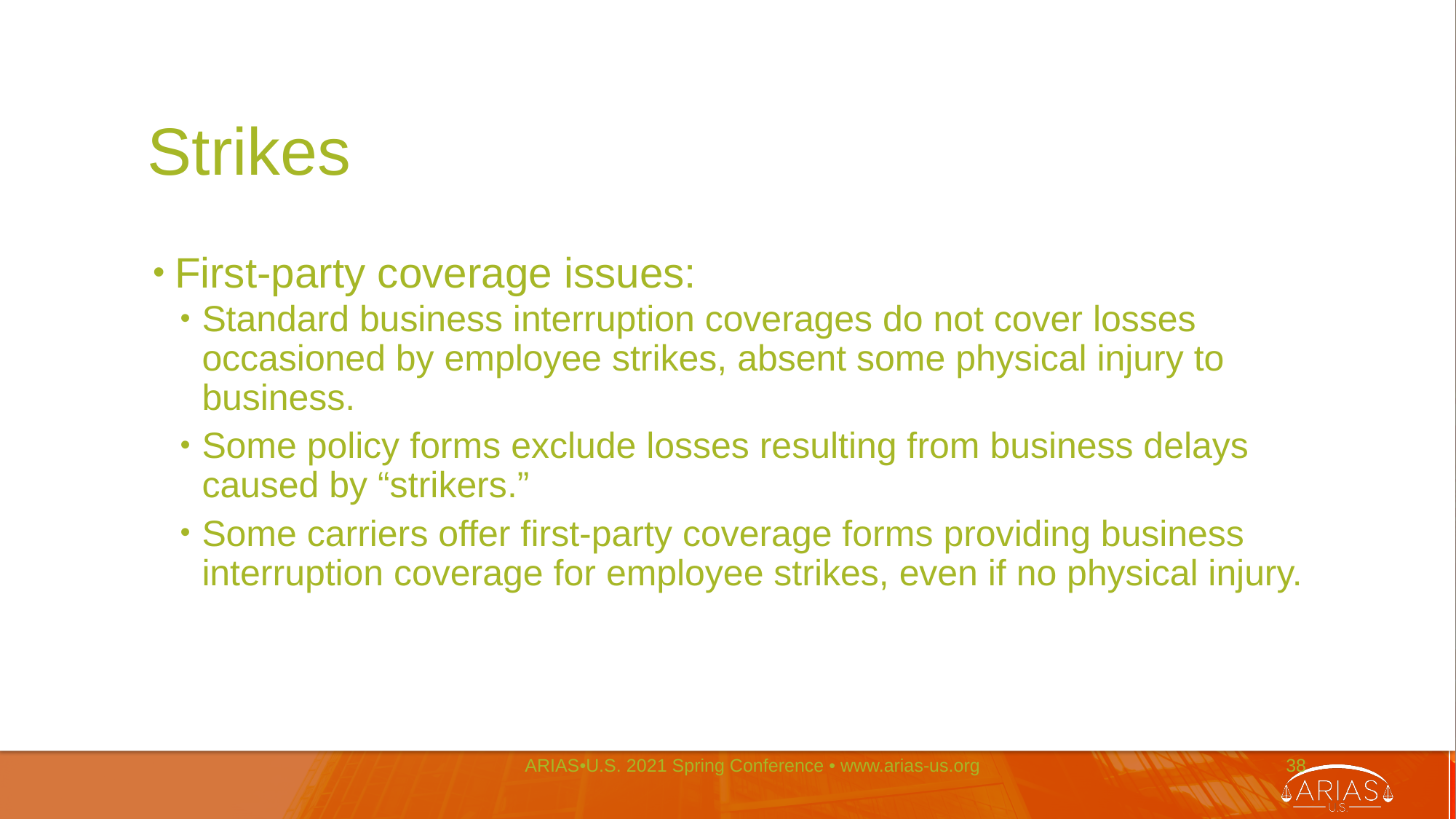

# Strikes
First-party coverage issues:
Standard business interruption coverages do not cover losses occasioned by employee strikes, absent some physical injury to business.
Some policy forms exclude losses resulting from business delays caused by “strikers.”
Some carriers offer first-party coverage forms providing business interruption coverage for employee strikes, even if no physical injury.

ARIAS•U.S. 2021 Spring Conference • www.arias-us.org
38